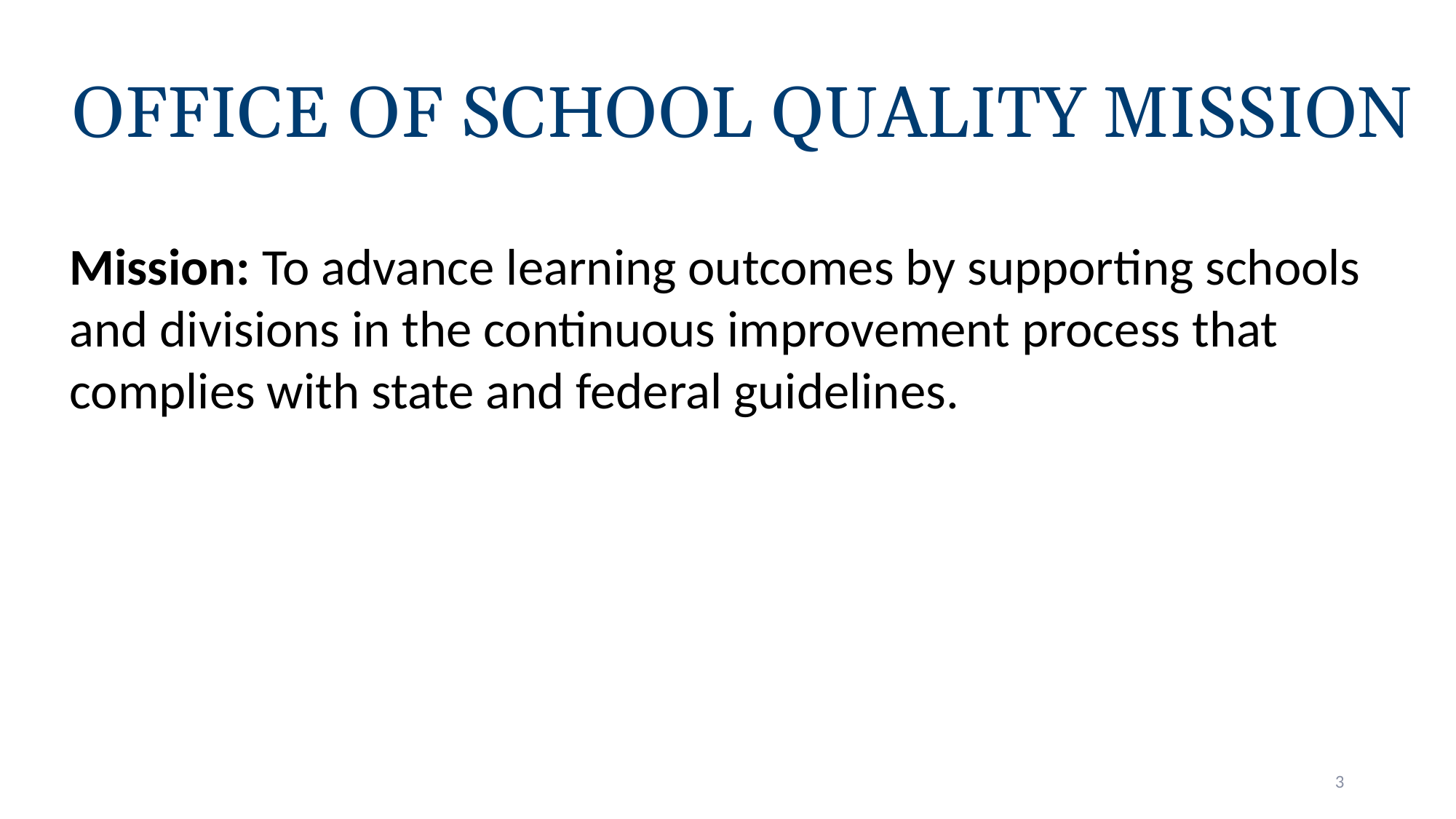

# Office of School Quality Mission
Mission: To advance learning outcomes by supporting schools and divisions in the continuous improvement process that complies with state and federal guidelines.

3